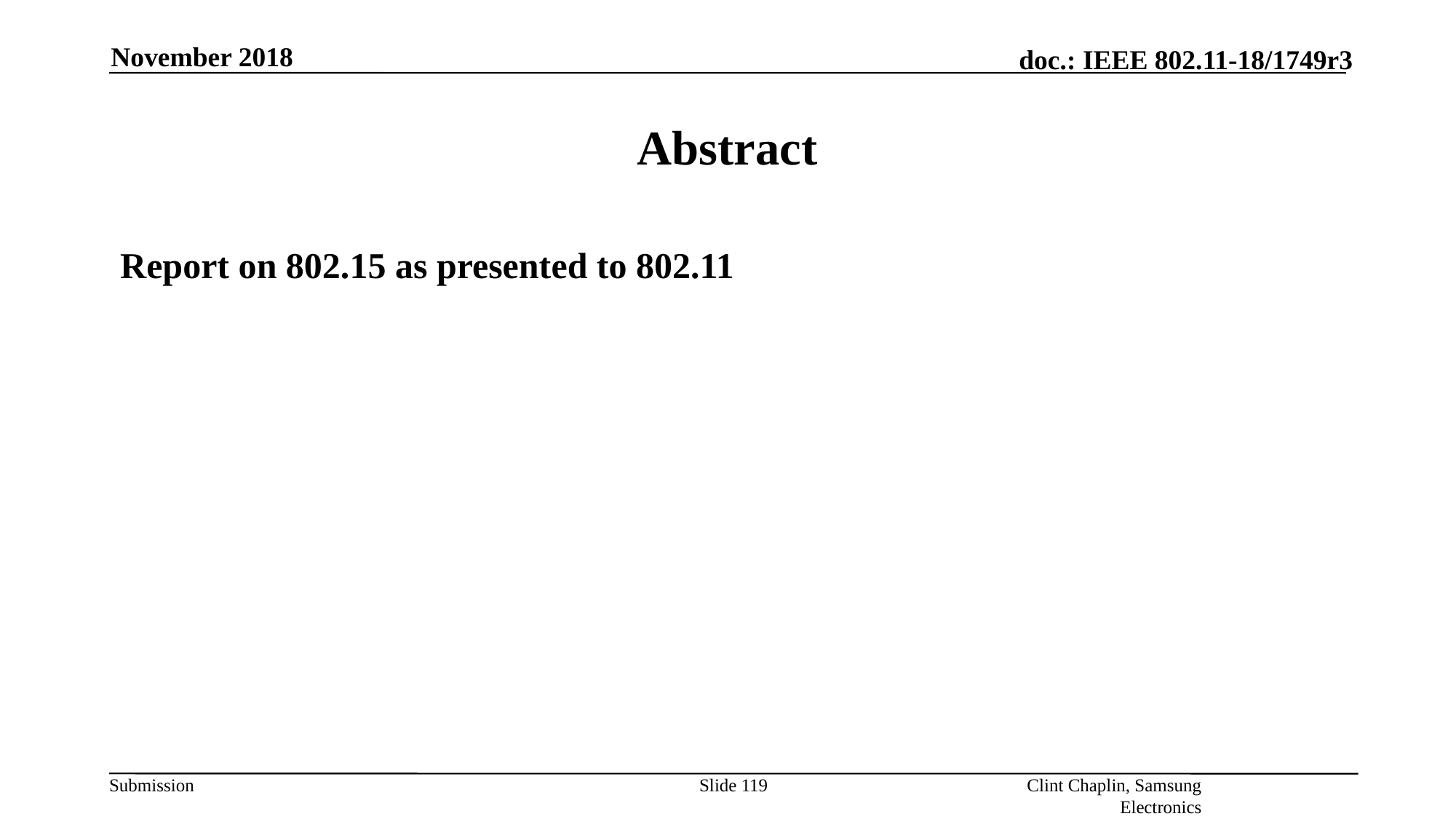

November 2018
# Abstract
Report on 802.15 as presented to 802.11
Clint Chaplin, Samsung Electronics
Slide 119